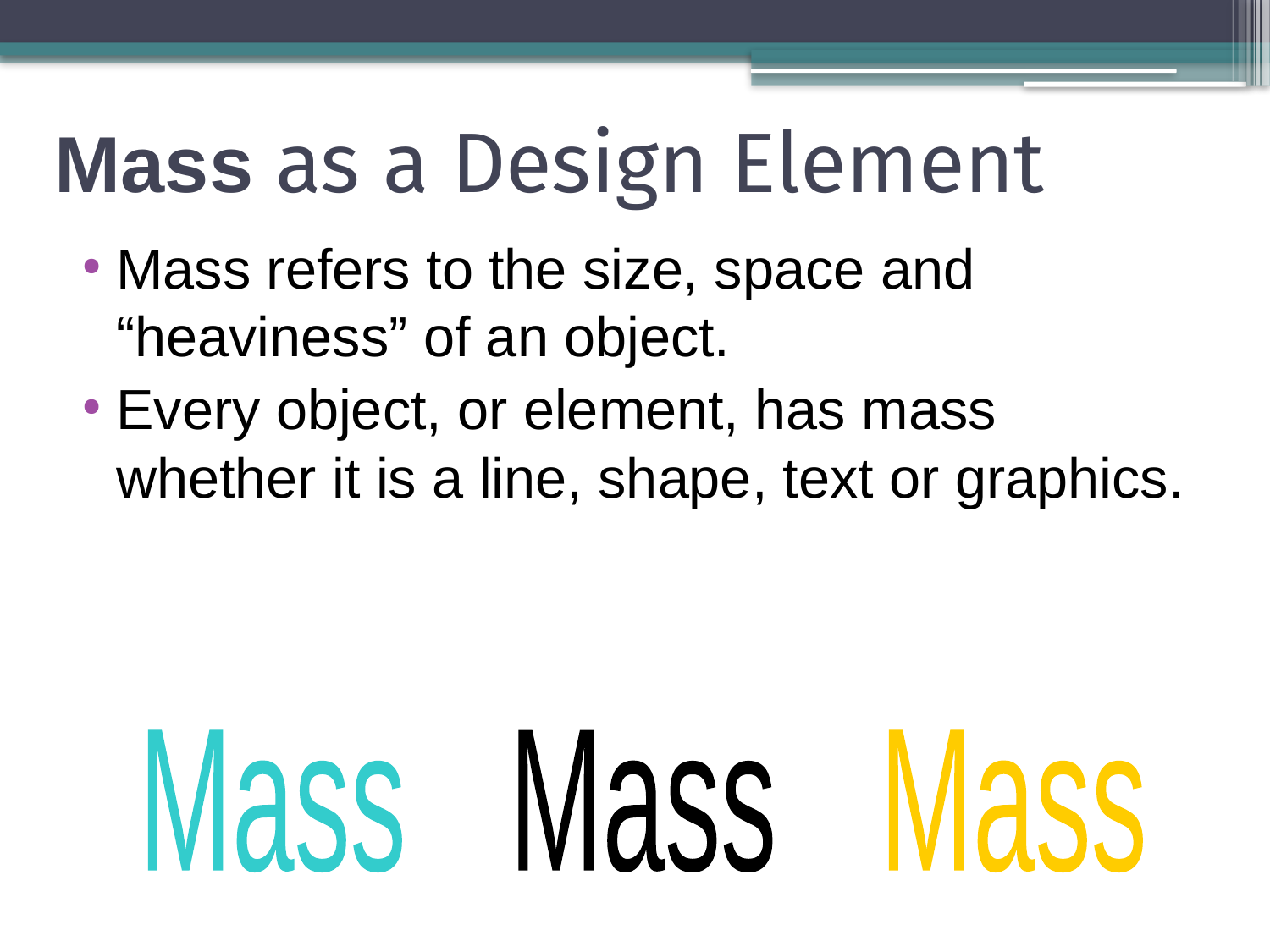

# Mass as a Design Element
Mass refers to the size, space and “heaviness” of an object.
Every object, or element, has mass whether it is a line, shape, text or graphics.
Mass
Mass
Mass